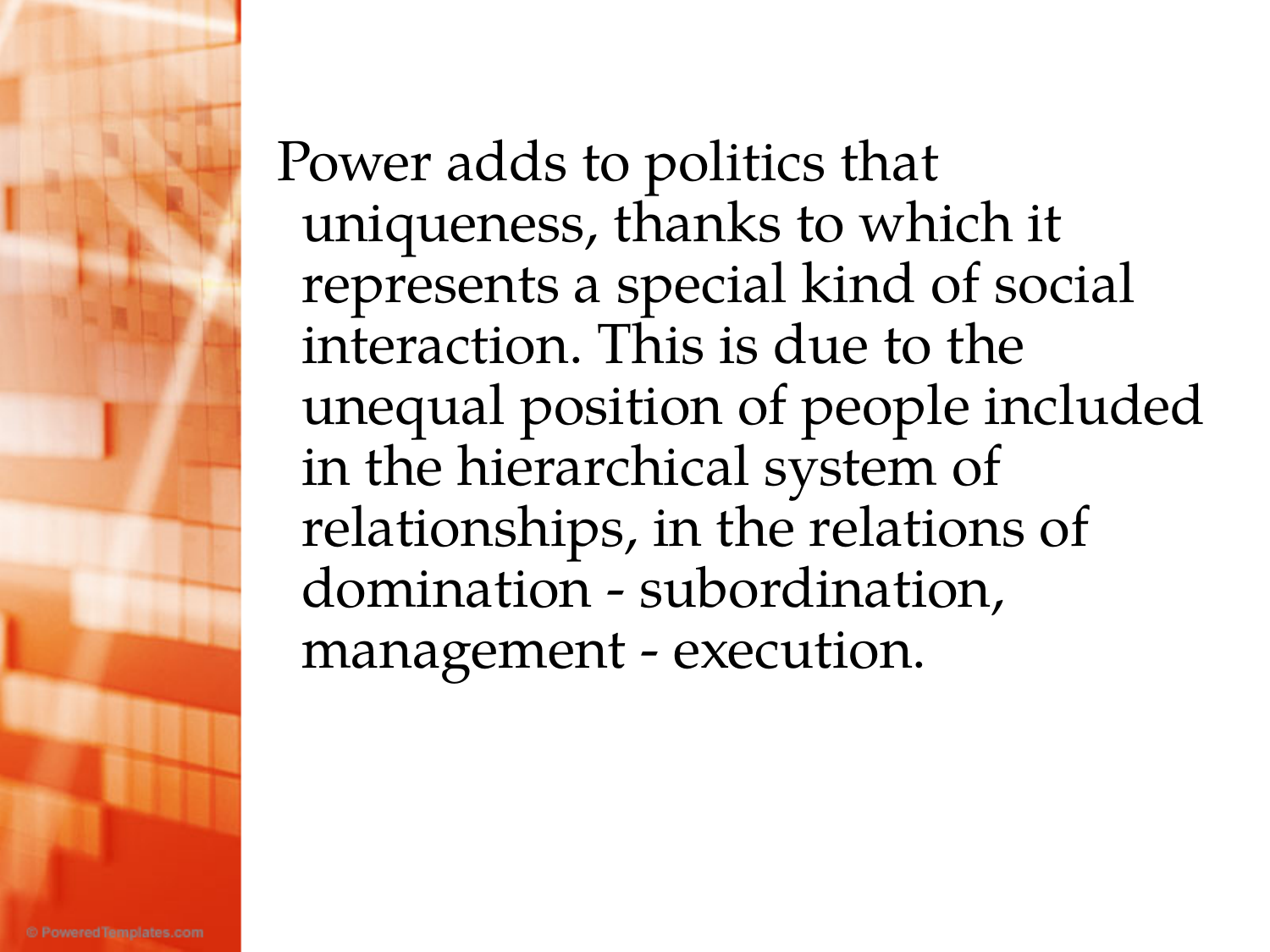

#
Power adds to politics that uniqueness, thanks to which it represents a special kind of social interaction. This is due to the unequal position of people included in the hierarchical system of relationships, in the relations of domination - subordination, management - execution.